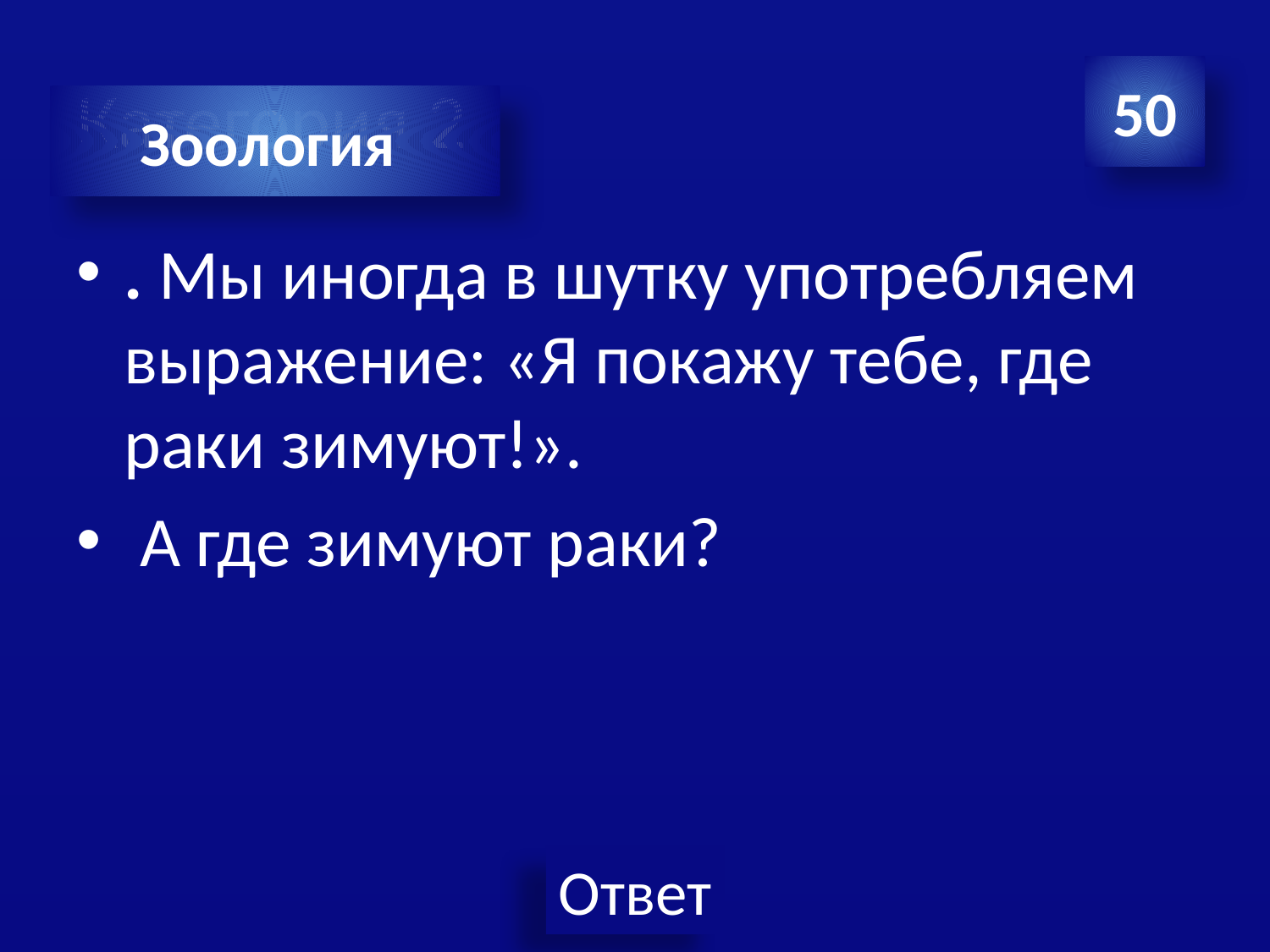

# Категория 2
50
Зоология
. Мы иногда в шутку употребляем выражение: «Я покажу тебе, где раки зимуют!».
 А где зимуют раки?